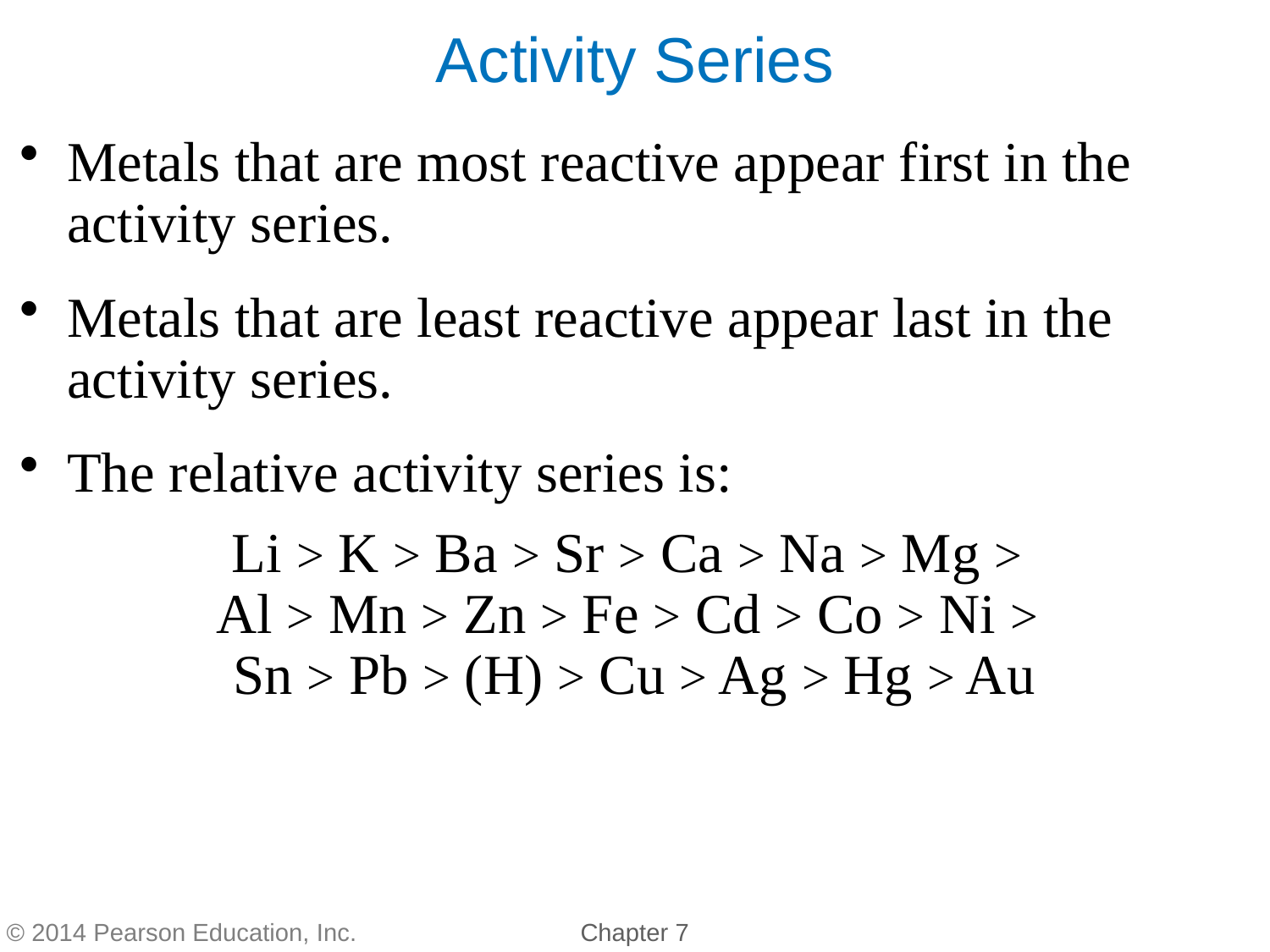

Metals that are most reactive appear first in the activity series.
Metals that are least reactive appear last in the activity series.
The relative activity series is:
Li > K > Ba > Sr > Ca > Na > Mg >
Al > Mn > Zn > Fe > Cd > Co > Ni >
Sn > Pb > (H) > Cu > Ag > Hg > Au
Activity Series